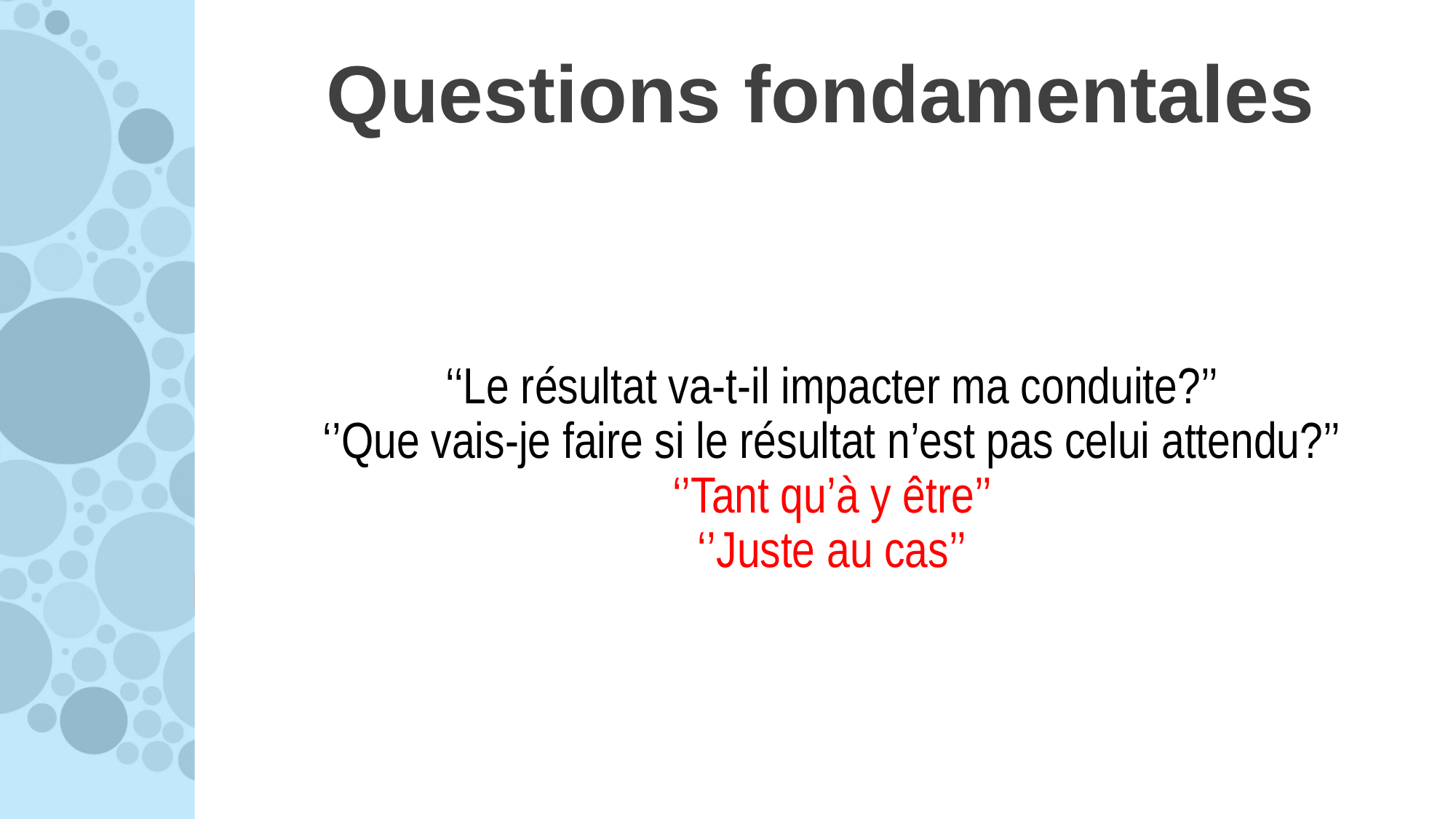

# Questions fondamentales
‘‘Le résultat va-t-il impacter ma conduite?’’
‘’Que vais-je faire si le résultat n’est pas celui attendu?’’
‘’Tant qu’à y être’’
‘’Juste au cas’’